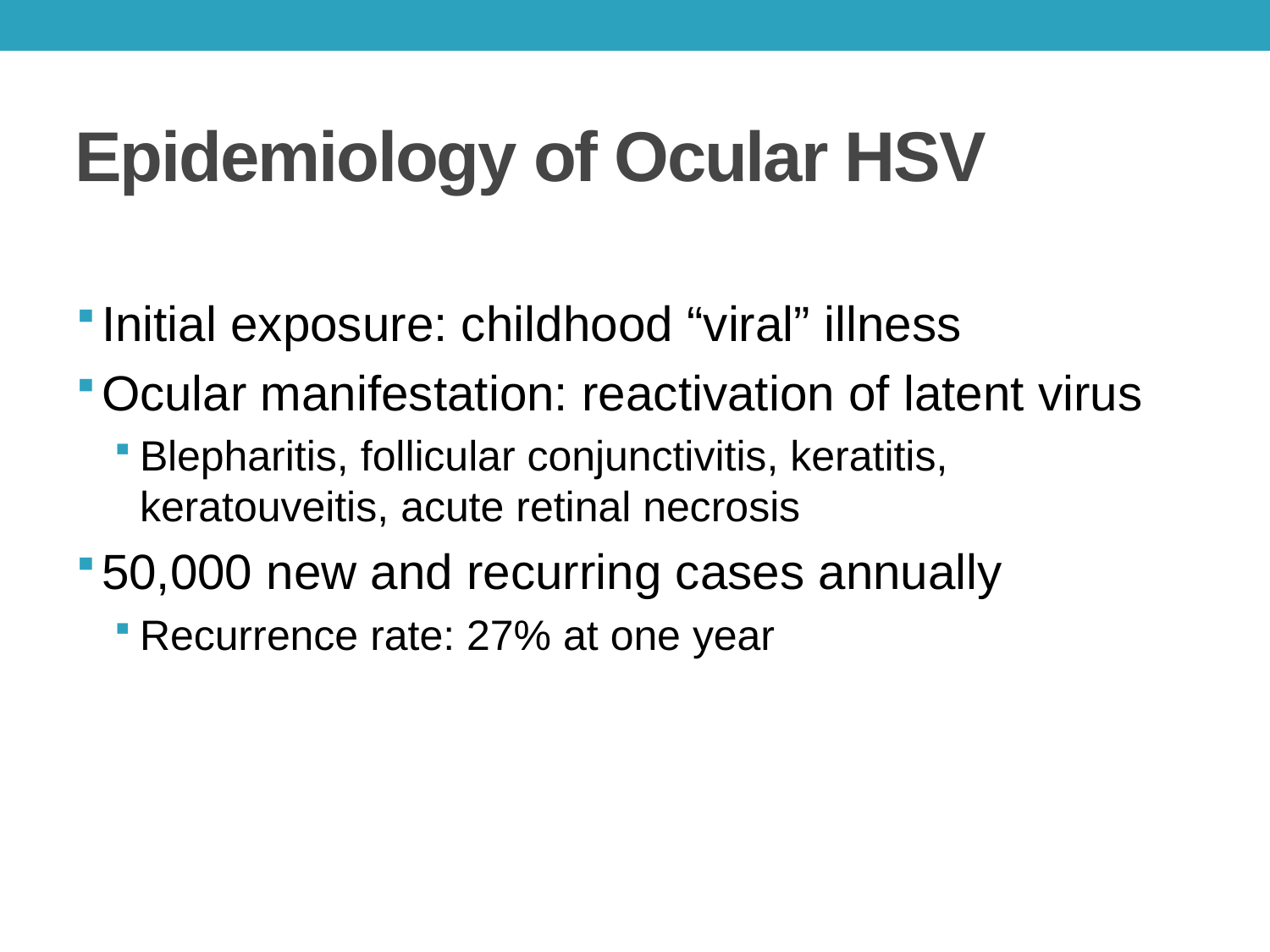

# Epidemiology of Ocular HSV
Initial exposure: childhood “viral” illness
Ocular manifestation: reactivation of latent virus
Blepharitis, follicular conjunctivitis, keratitis, keratouveitis, acute retinal necrosis
50,000 new and recurring cases annually
Recurrence rate: 27% at one year